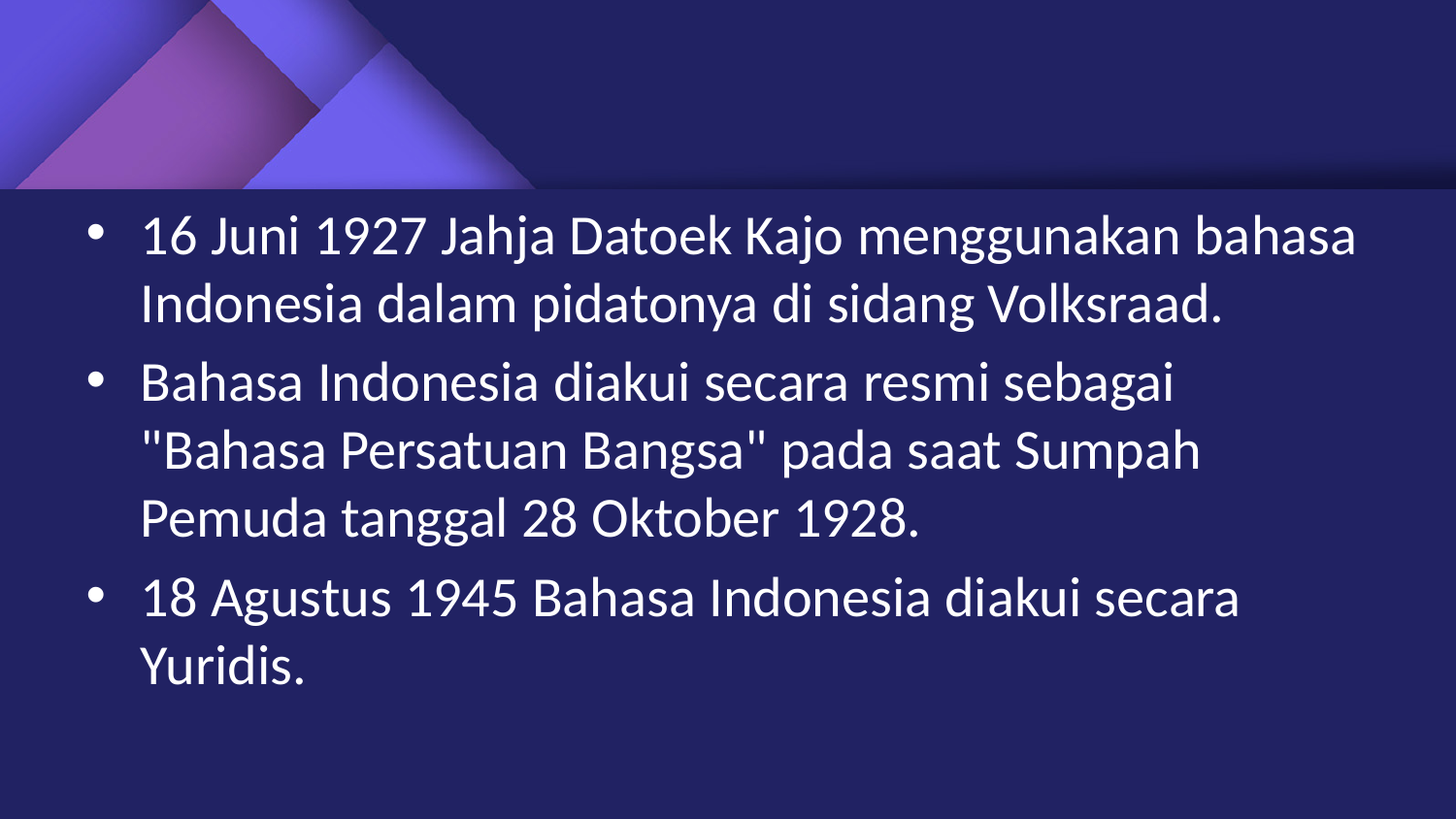

#
16 Juni 1927 Jahja Datoek Kajo menggunakan bahasa Indonesia dalam pidatonya di sidang Volksraad.
Bahasa Indonesia diakui secara resmi sebagai "Bahasa Persatuan Bangsa" pada saat Sumpah Pemuda tanggal 28 Oktober 1928.
18 Agustus 1945 Bahasa Indonesia diakui secara Yuridis.